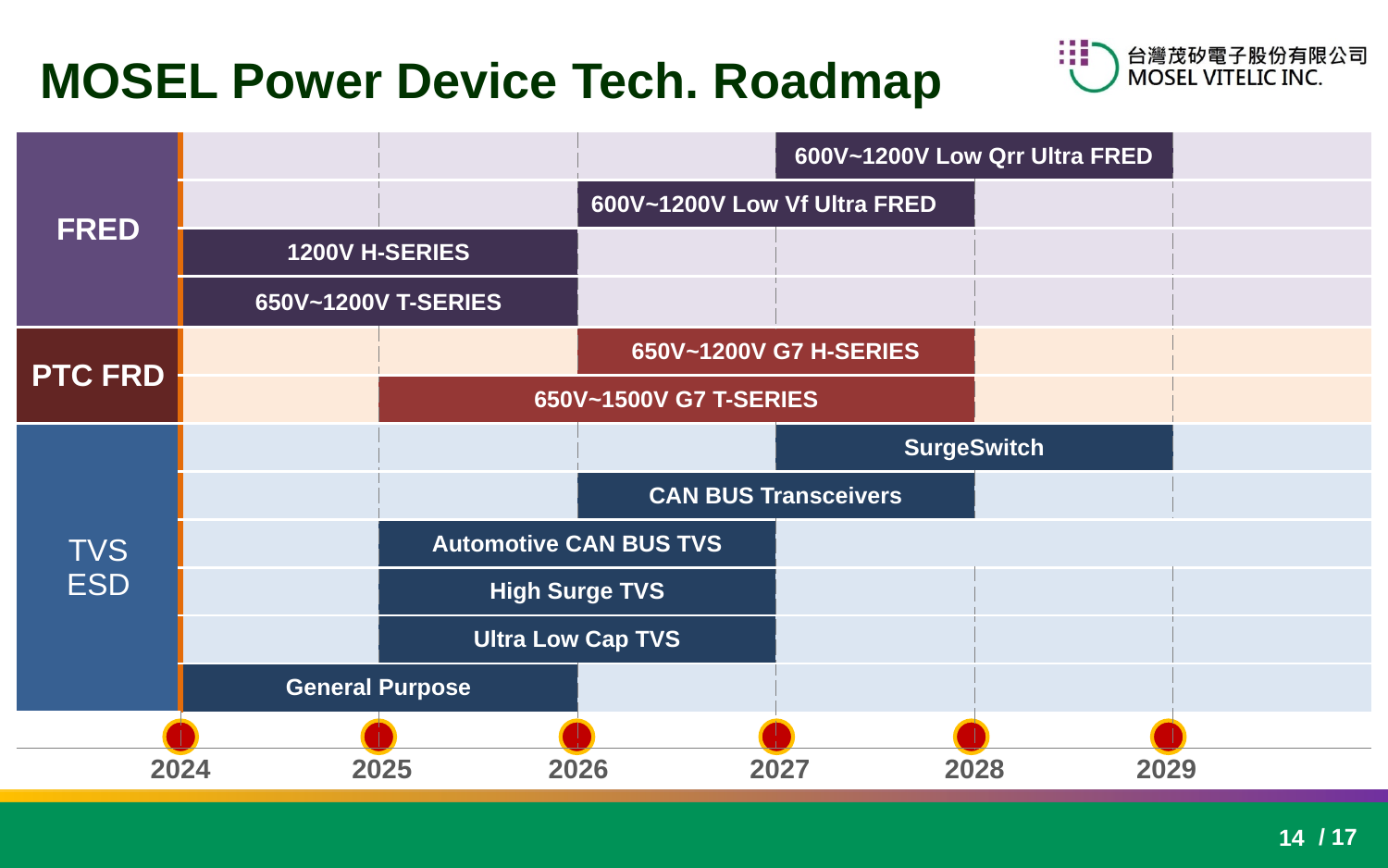

MOSEL Power Device Tech. Roadmap
| FRED |  |  |  | 600V~1200V Low Qrr Ultra FRED |  |  |
| --- | --- | --- | --- | --- | --- | --- |
|  |  |  | 600V~1200V Low Vf Ultra FRED |  |  |  |
|  | 1200V H-SERIES |  |  |  |  |  |
|  | 650V~1200V T-SERIES |  |  |  |  |  |
| PTC FRD |  |  | 650V~1200V G7 H-SERIES |  |  |  |
|  |  | 650V~1500V G7 T-SERIES | 150V~300V FR SGT NMOS |  |  |  |
| TVS ESD |  |  |  | SurgeSwitch |  |  |
|  |  |  | CAN BUS Transceivers |  |  |  |
| FS-IGBT |  | Automotive CAN BUS TVS |  |  |  |  |
|  |  | High Surge TVS |  |  |  |  |
|  |  | Ultra Low Cap TVS |  |  |  |  |
|  | General Purpose |  |  |  |  |  |
|  |  |  |  |  |  |  |

2024
2025
2026
2027
2028
2029
14